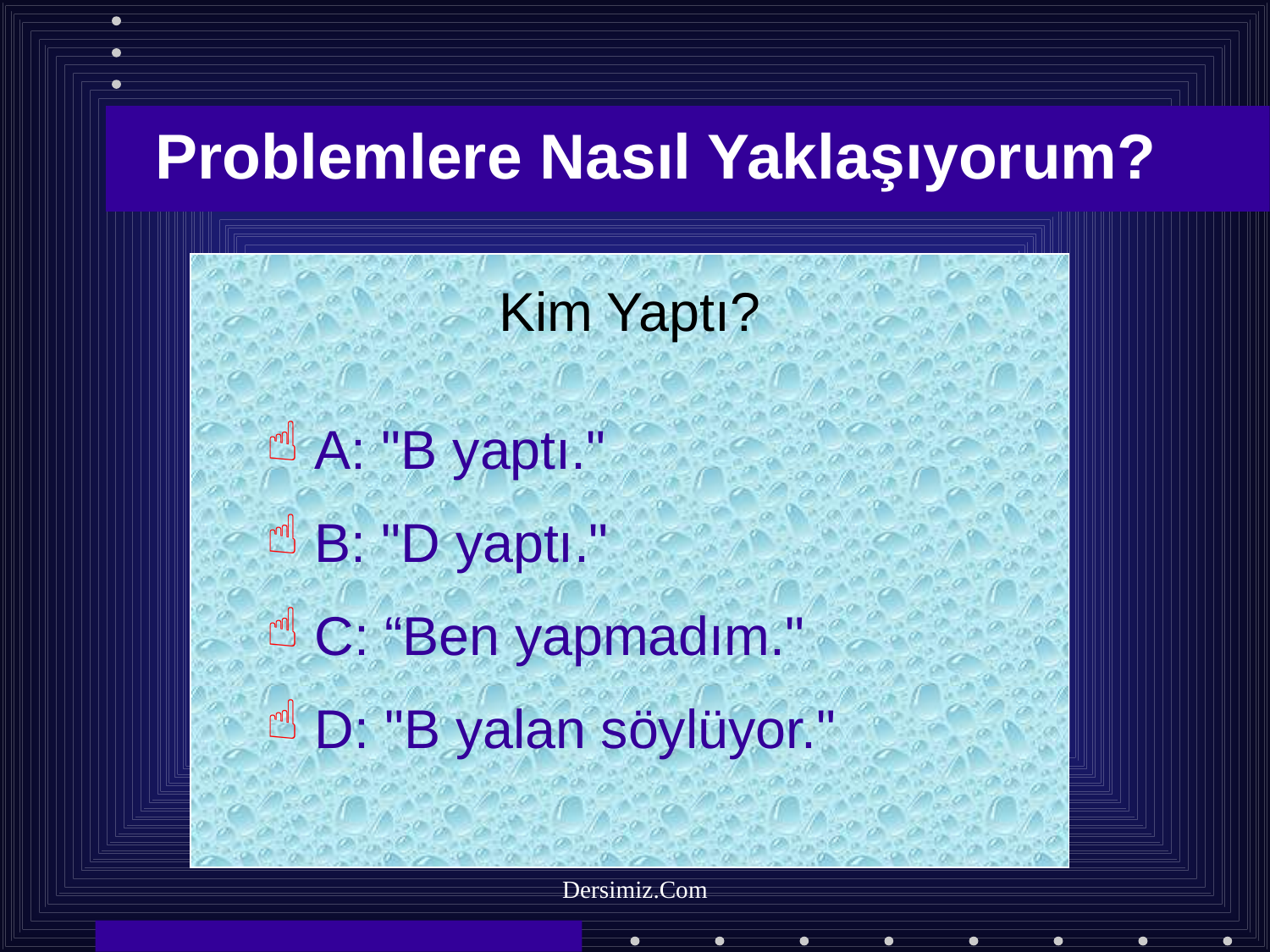

# Problemlere Nasıl Yaklaşıyorum?
Problemlere Nasıl Yaklaşıyorum?

Kim Yaptı?
 A: "B yaptı."
 B: "D yaptı."
 C: “Ben yapmadım."
 D: "B yalan söylüyor."
Dersimiz.Com